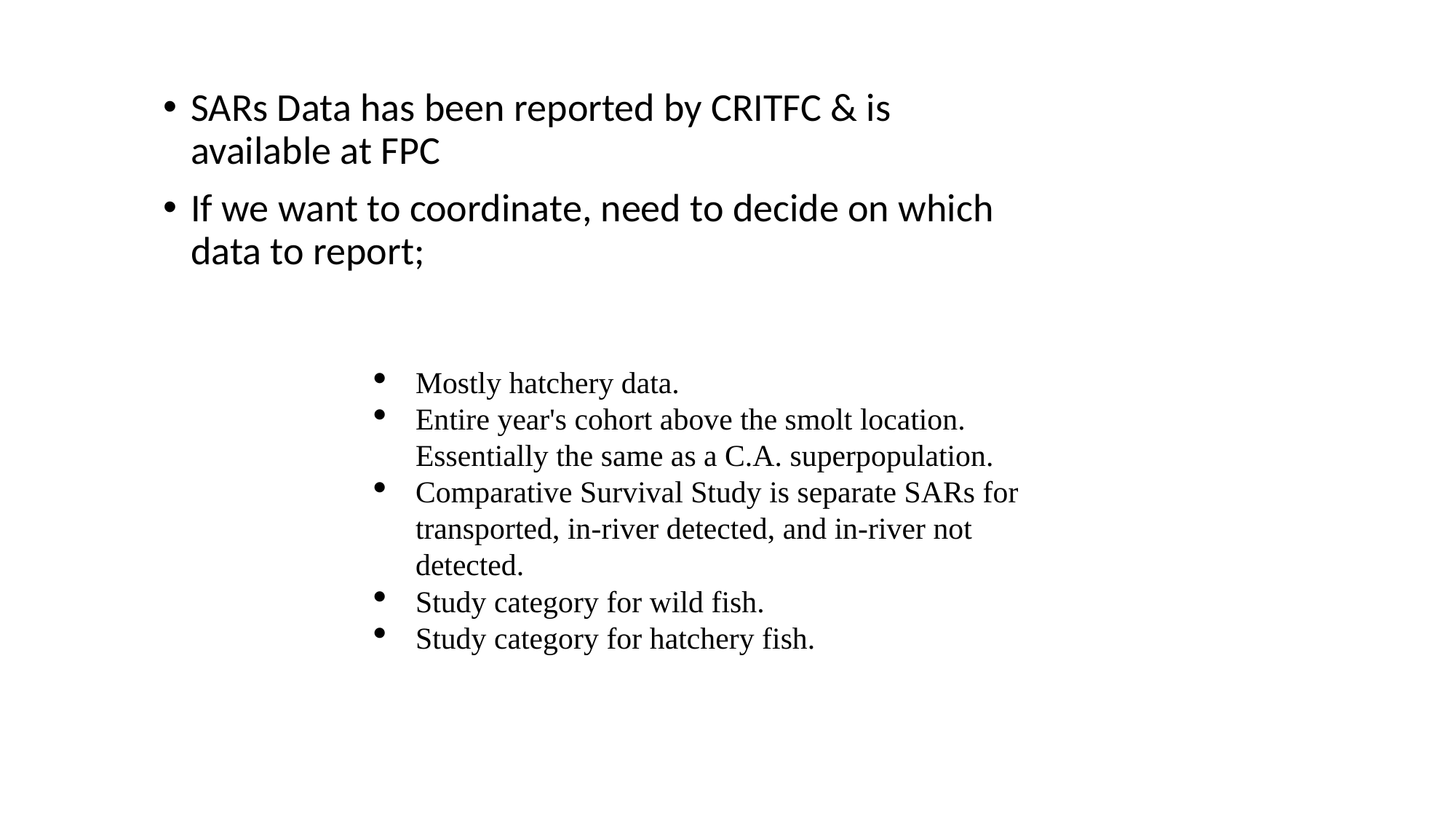

SARs Data has been reported by CRITFC & is available at FPC
If we want to coordinate, need to decide on which data to report;

Mostly hatchery data.
Entire year's cohort above the smolt location.  Essentially the same as a C.A. superpopulation.
Comparative Survival Study is separate SARs for transported, in-river detected, and in-river not detected.
Study category for wild fish.
Study category for hatchery fish.